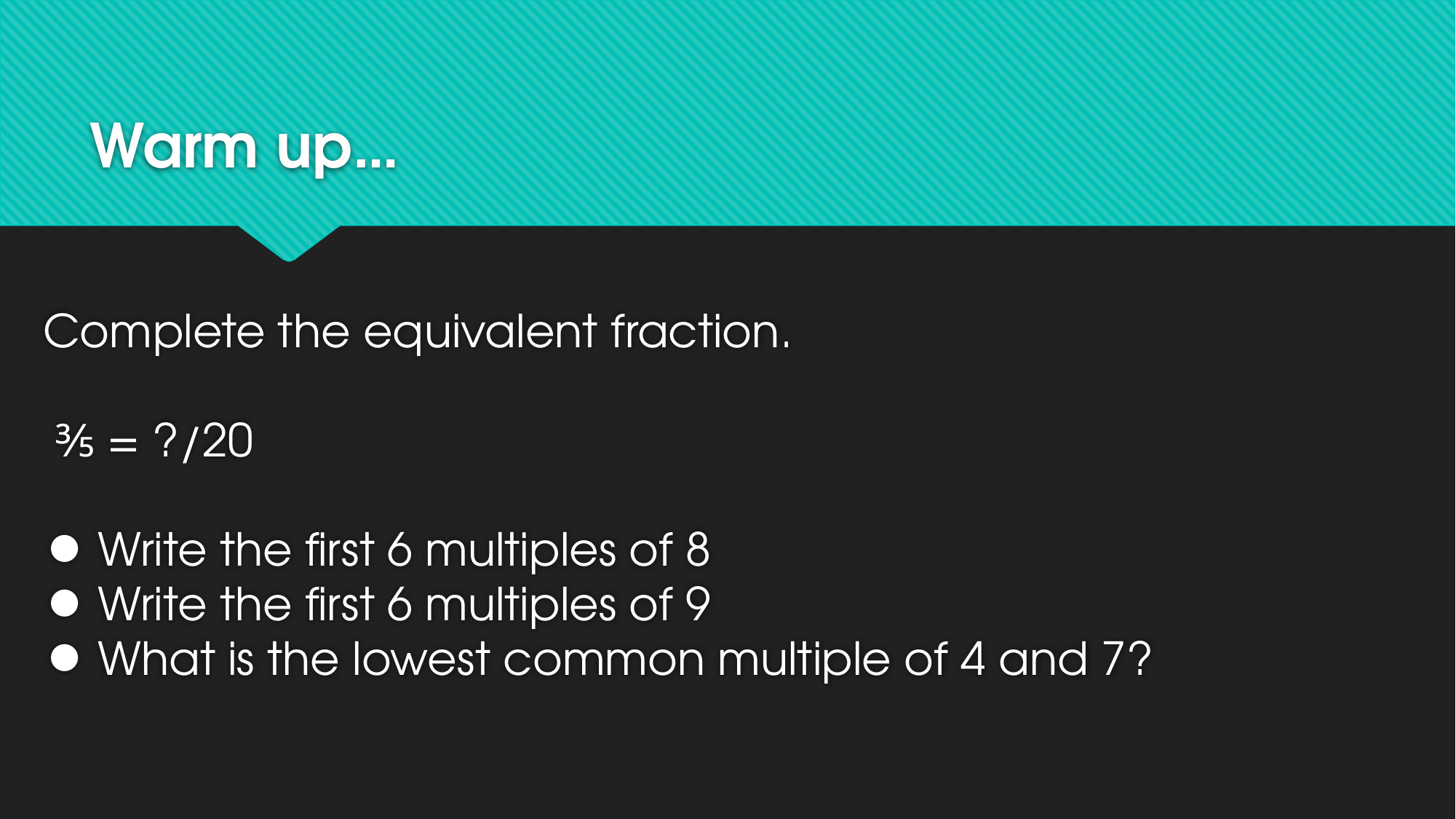

# Warm up…

Complete the equivalent fraction.

 ⅗ = ?/20

Write the first 6 multiples of 8
Write the first 6 multiples of 9
What is the lowest common multiple of 4 and 7?